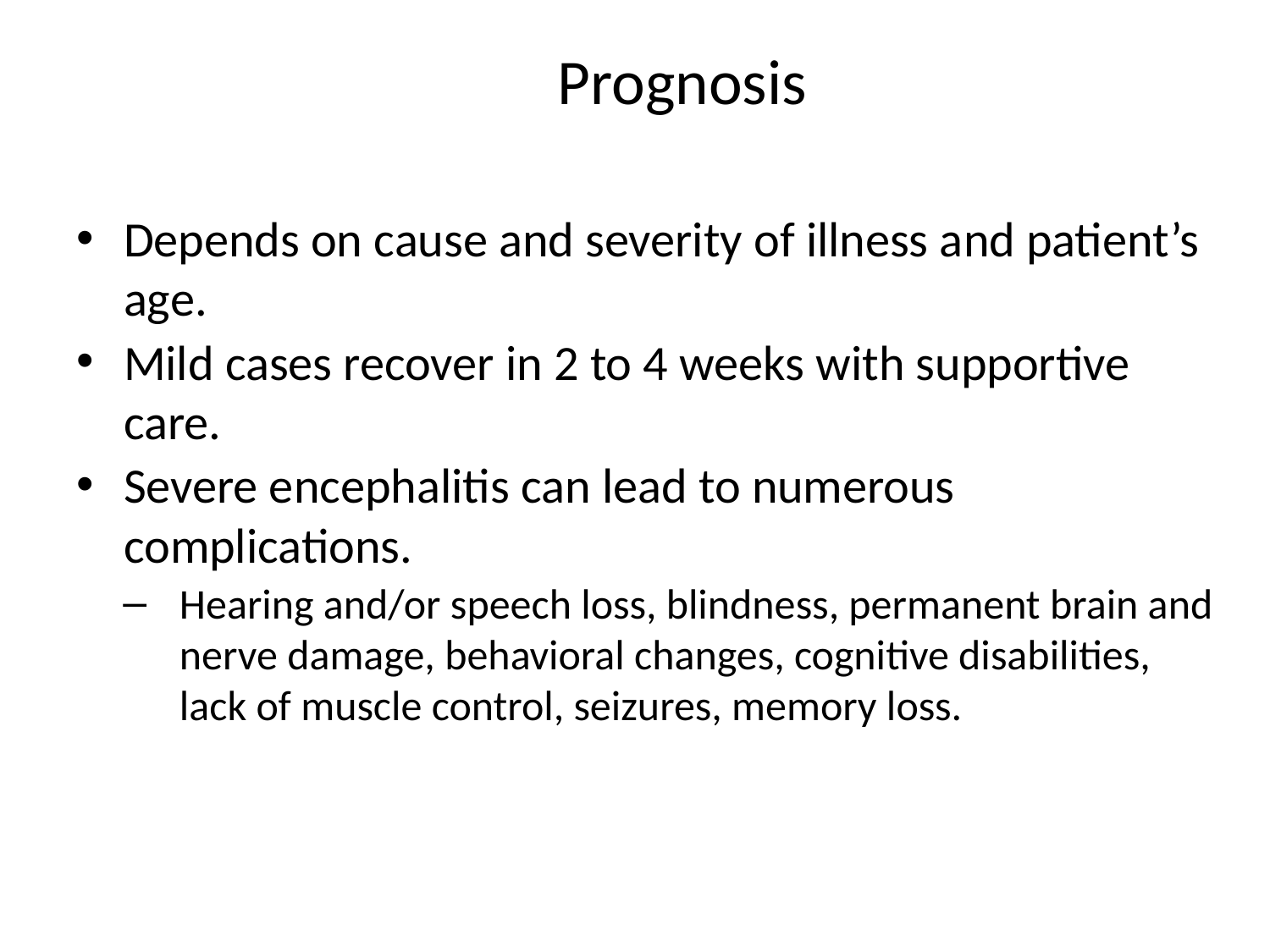

# Prognosis
Depends on cause and severity of illness and patient’s age.
Mild cases recover in 2 to 4 weeks with supportive care.
Severe encephalitis can lead to numerous complications.
Hearing and/or speech loss, blindness, permanent brain and nerve damage, behavioral changes, cognitive disabilities, lack of muscle control, seizures, memory loss.